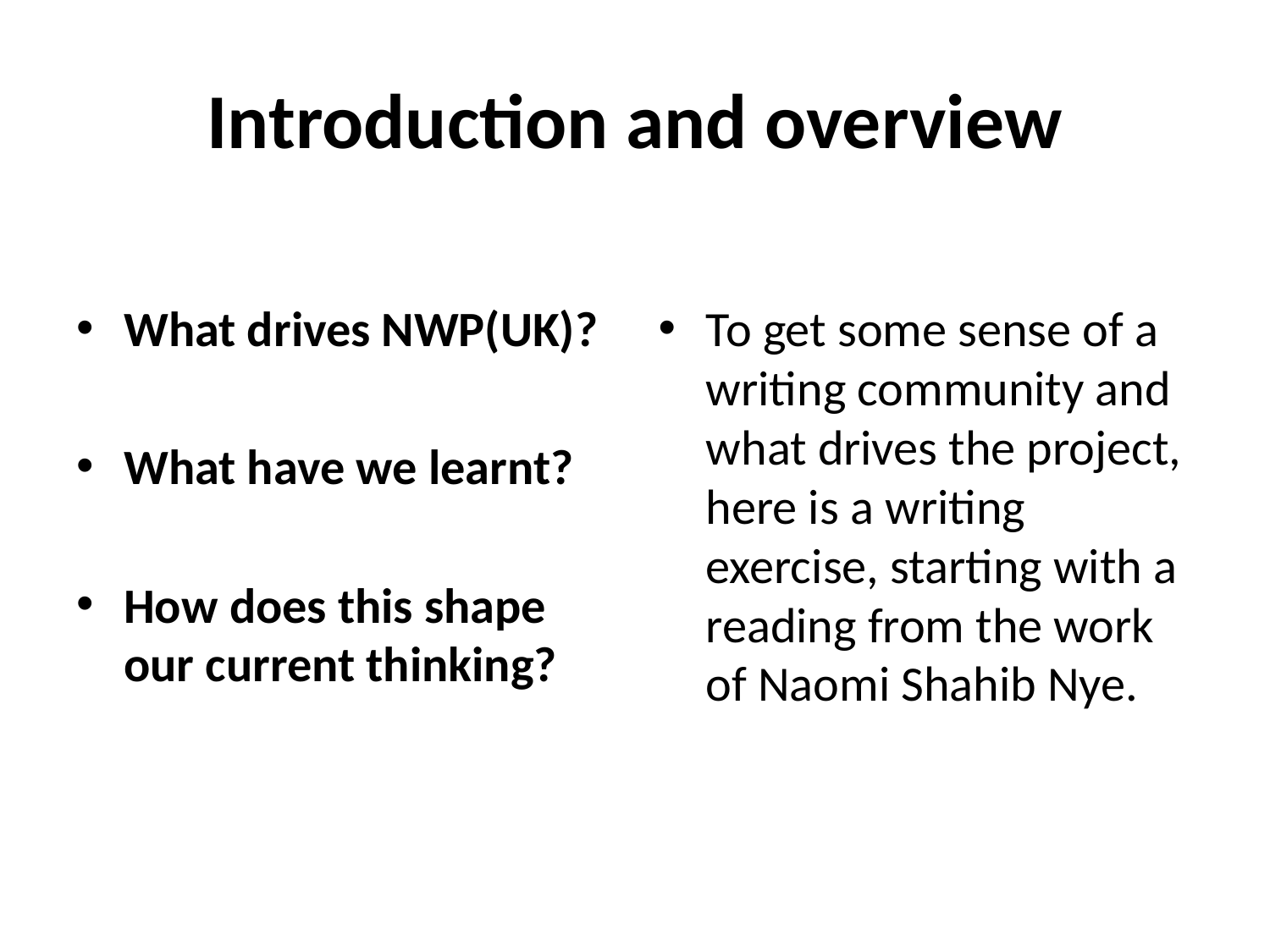

# Introduction and overview

What drives NWP(UK)?

What have we learnt?

How does this shape our current thinking?

To get some sense of a writing community and what drives the project, here is a writing exercise, starting with a reading from the work of Naomi Shahib Nye.